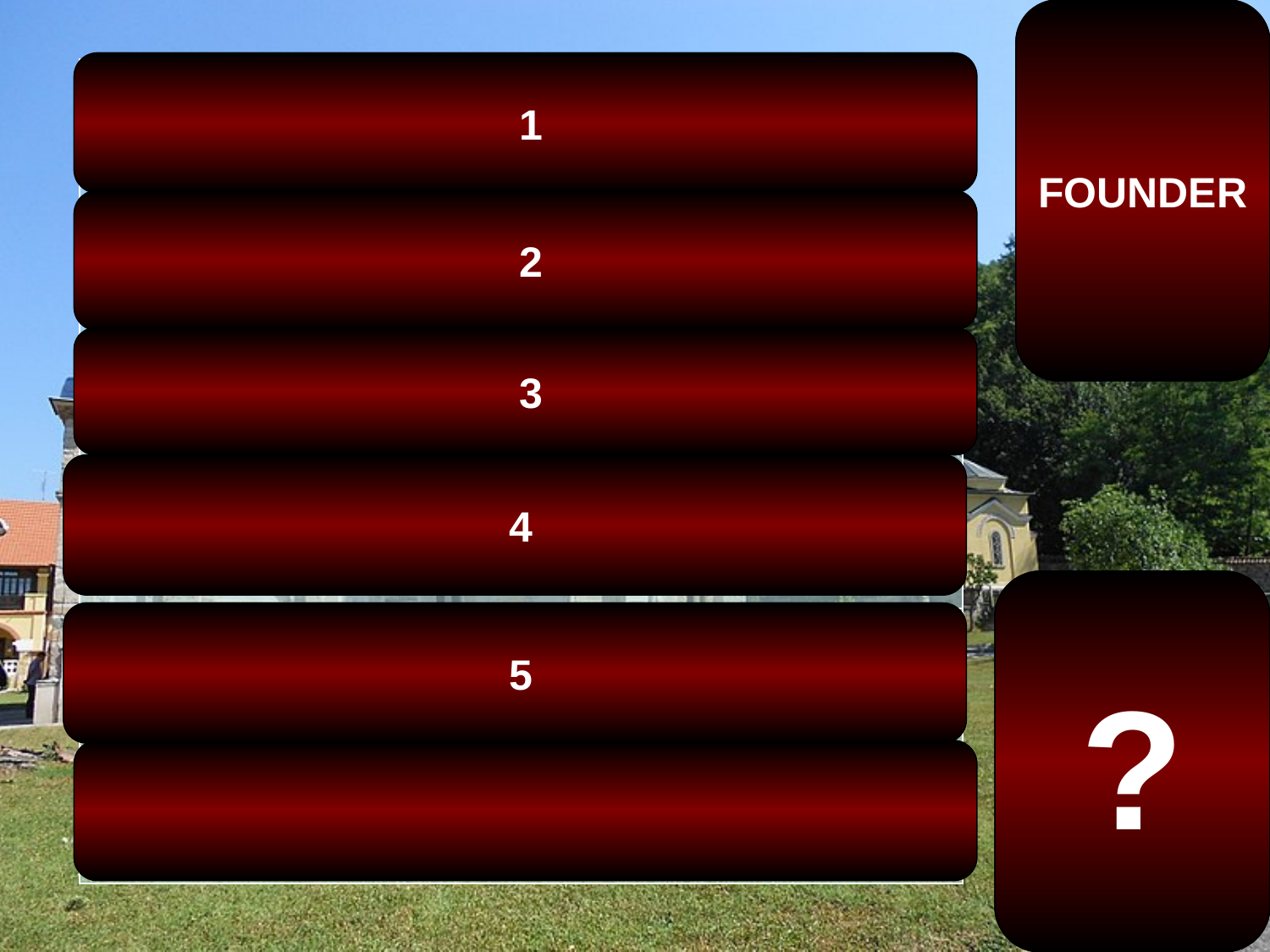

FOUNDER
 1
| OBSERVE THE … DAYS |
| --- |
| THE GREAT (EASTER)…, LENT |
| THE … OF THE APOSTLES |
| THE DORMITION … |
| THE CHRISTMAS … |
| FAST |
 2
 3
 4
Ljubostinja is located
near Trstenik.
It was founded by princess
Milica Hrebeljanović
in the 14th century.
?
 5